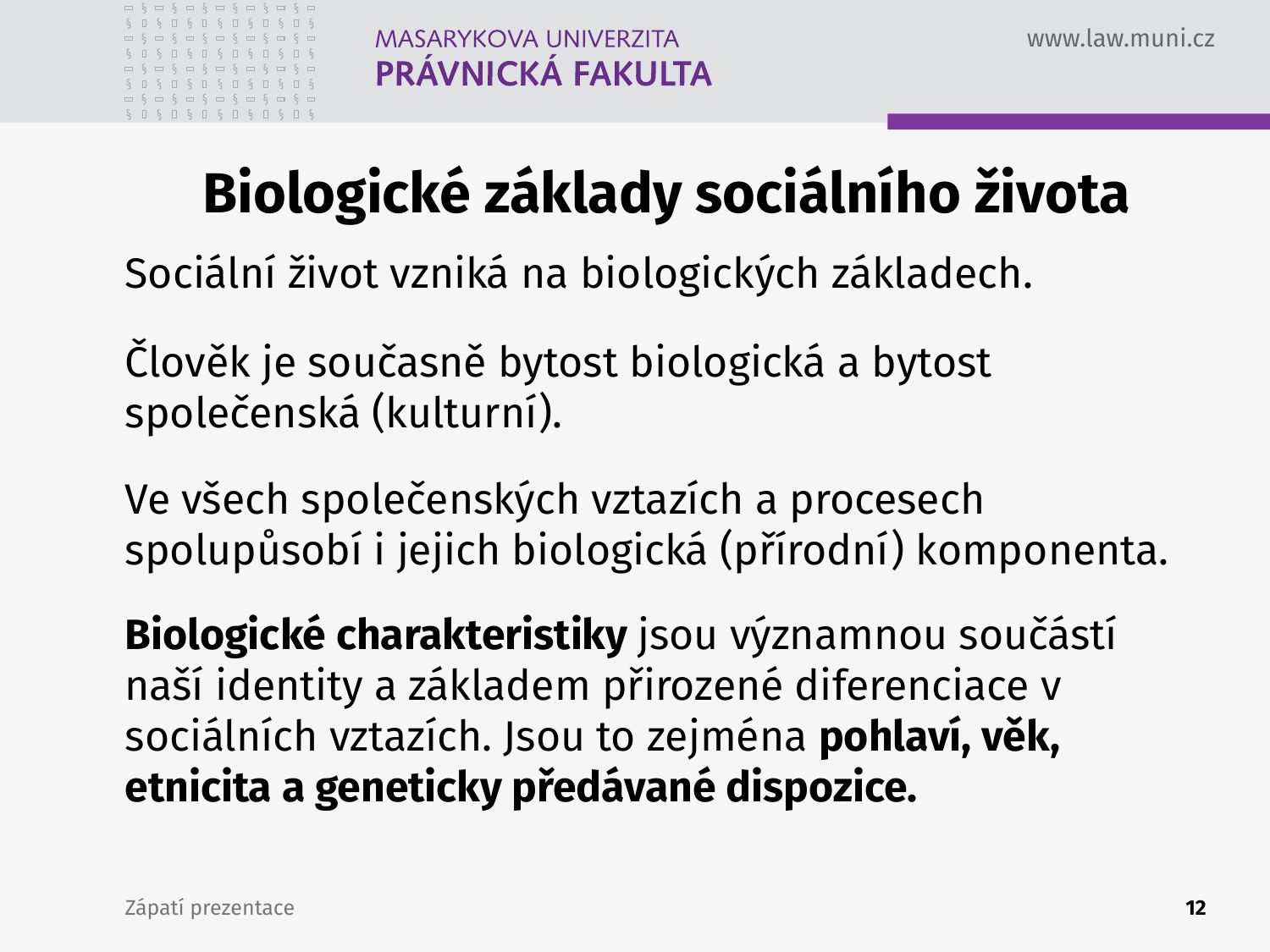

# Biologické základy sociálního života
Sociální život vzniká na biologických základech.

Člověk je současně bytost biologická a bytost společenská (kulturní).

Ve všech společenských vztazích a procesech spolupůsobí i jejich biologická (přírodní) komponenta.

Biologické charakteristiky jsou významnou součástí naší identity a základem přirozené diferenciace v sociálních vztazích. Jsou to zejména pohlaví, věk, etnicita a geneticky předávané dispozice.

Zápatí prezentace
12